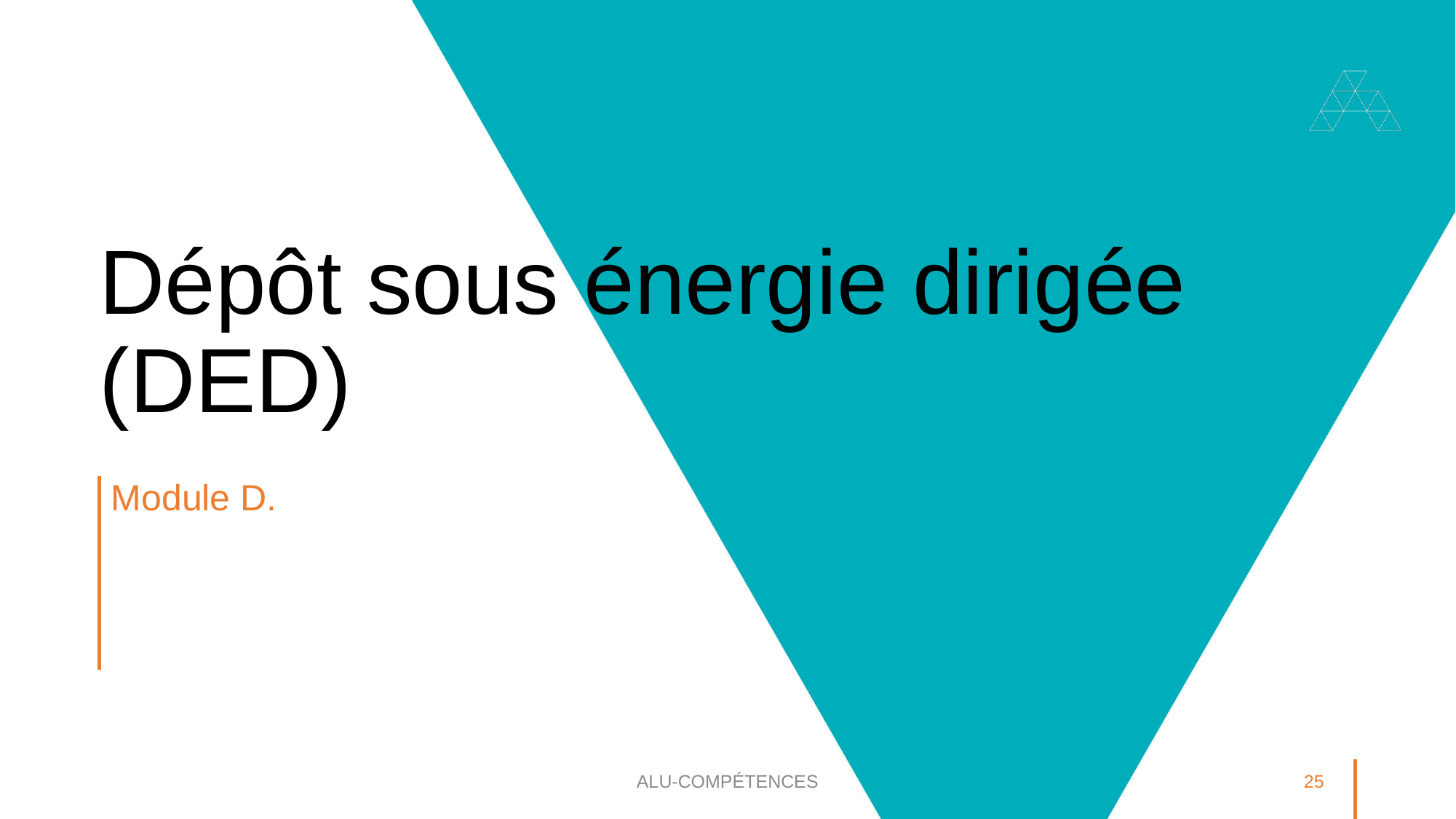

# Dépôt sous énergie dirigée (DED)
Module D.
ALU-COMPÉTENCES
25